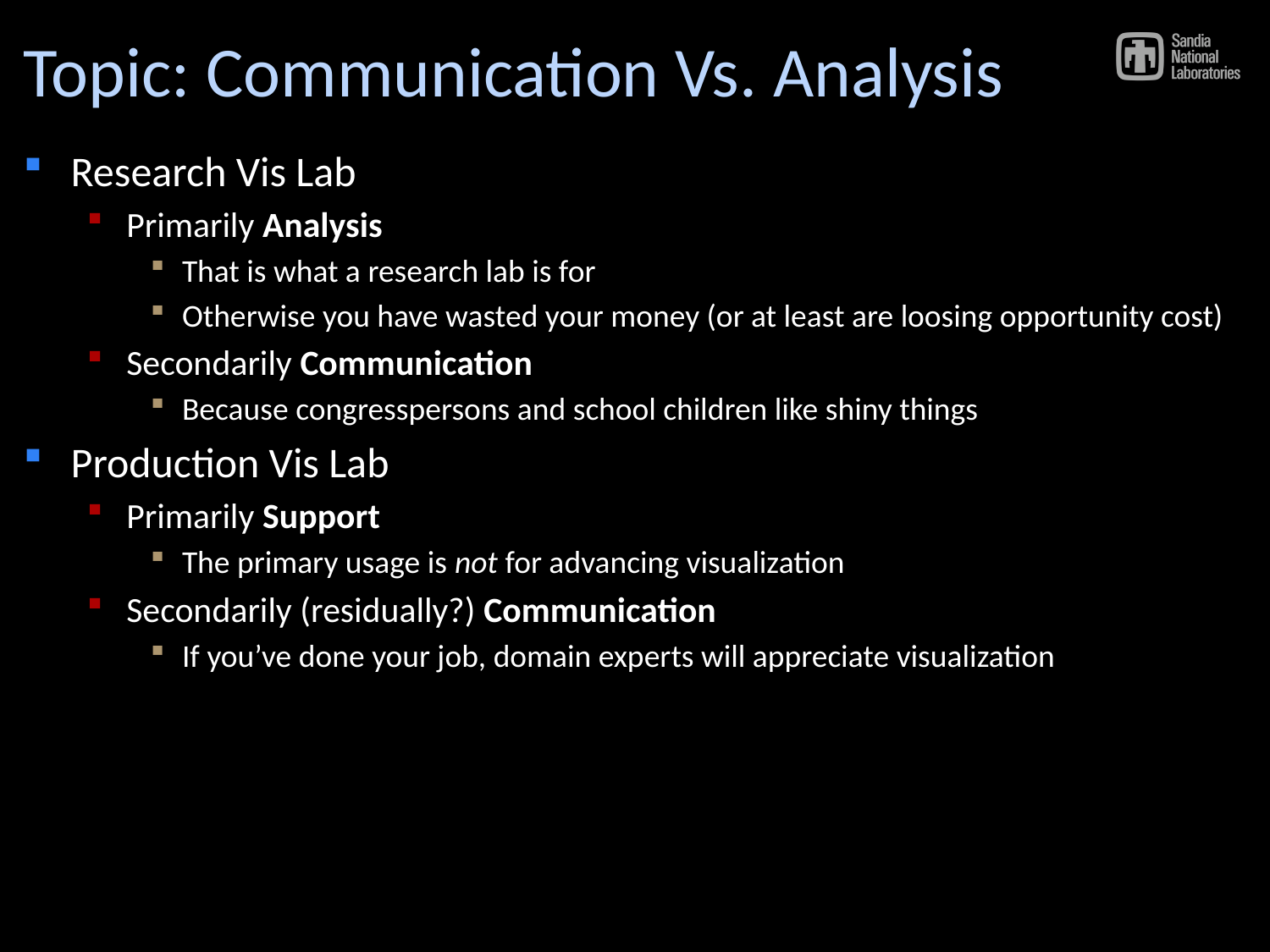

# Topic: Communication Vs. Analysis
Research Vis Lab
Primarily Analysis
That is what a research lab is for
Otherwise you have wasted your money (or at least are loosing opportunity cost)
Secondarily Communication
Because congresspersons and school children like shiny things
Production Vis Lab
Primarily Support
The primary usage is not for advancing visualization
Secondarily (residually?) Communication
If you’ve done your job, domain experts will appreciate visualization